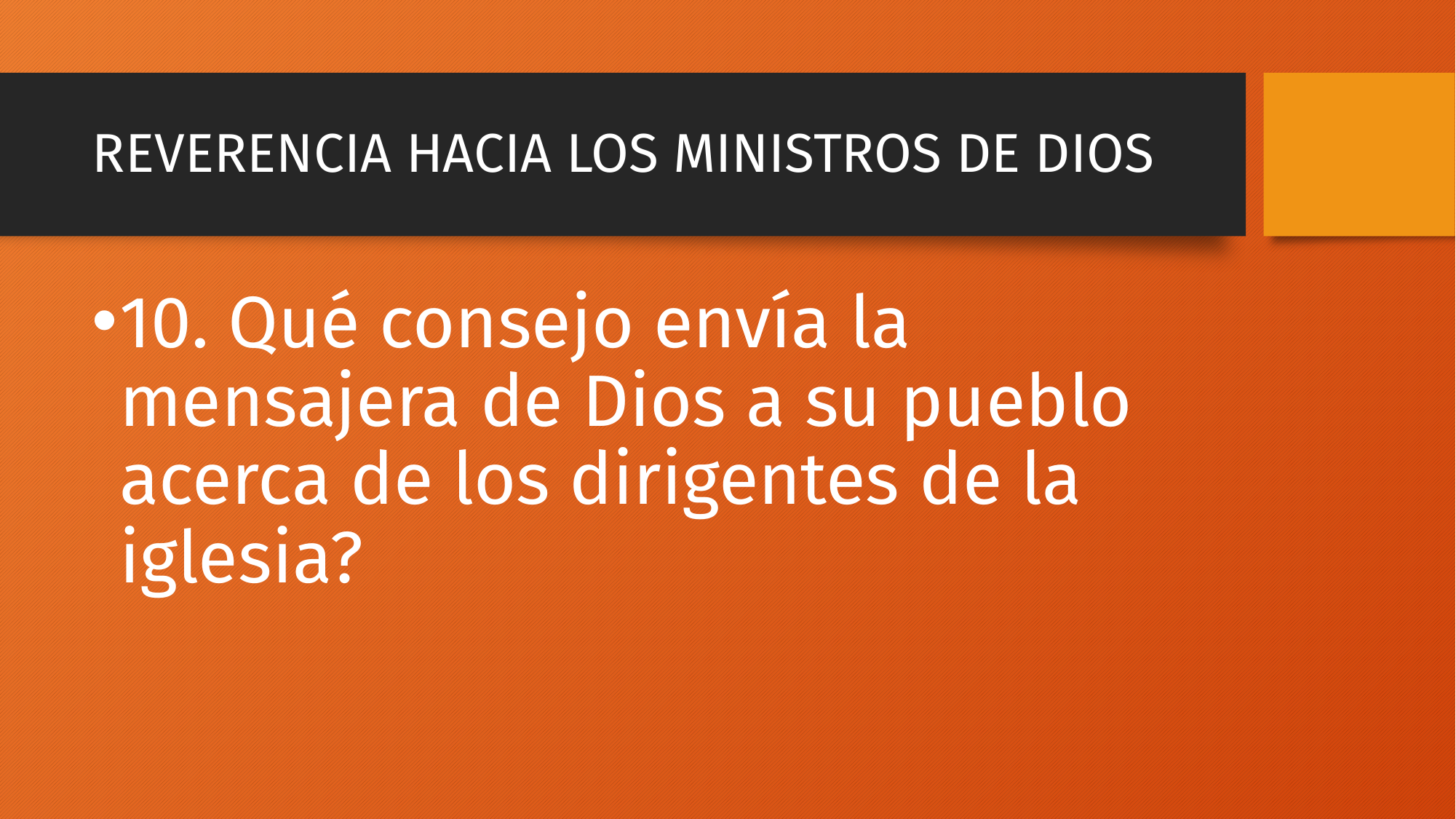

# REVERENCIA HACIA LOS MINISTROS DE DIOS
10. Qué consejo envía la mensajera de Dios a su pueblo acerca de los dirigentes de la iglesia?